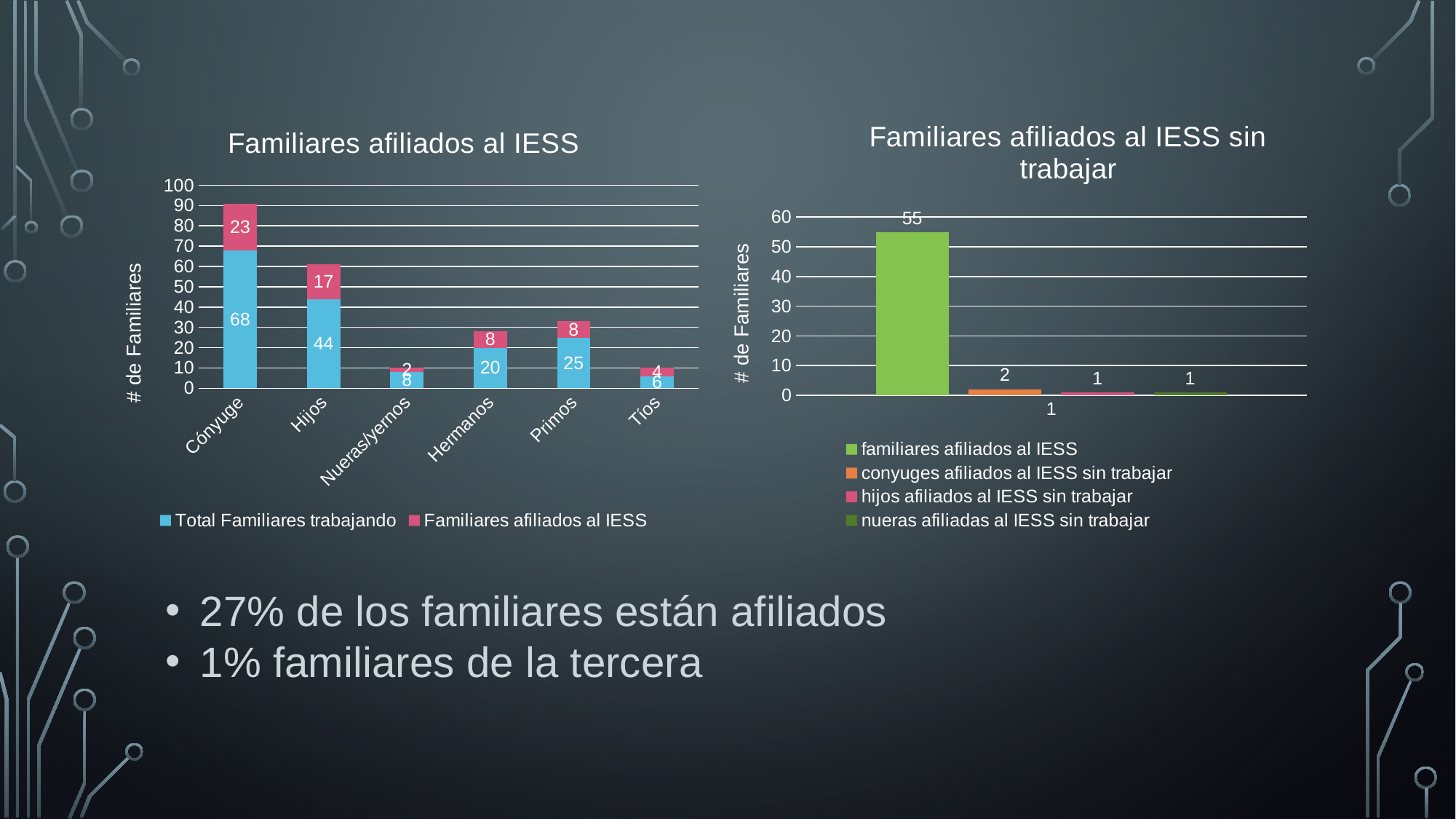

#

### Chart: Familiares afiliados al IESS

| Category | Total Familiares trabajando | Familiares afiliados al IESS |
|---|---|---|
| Cónyuge | 68.0 | 23.0 |
| Hijos | 44.0 | 17.0 |
| Nueras/yernos | 8.0 | 2.0 |
| Hermanos | 20.0 | 8.0 |
| Primos | 25.0 | 8.0 |
| Tíos | 6.0 | 4.0 |

### Chart: Familiares afiliados al IESS sin trabajar

| Category | familiares afiliados al IESS | conyuges afiliados al IESS sin trabajar  | hijos afiliados al IESS sin trabajar  | nueras afiliadas al IESS sin trabajar  |
|---|---|---|---|---|
27% de los familiares están afiliados
1% familiares de la tercera